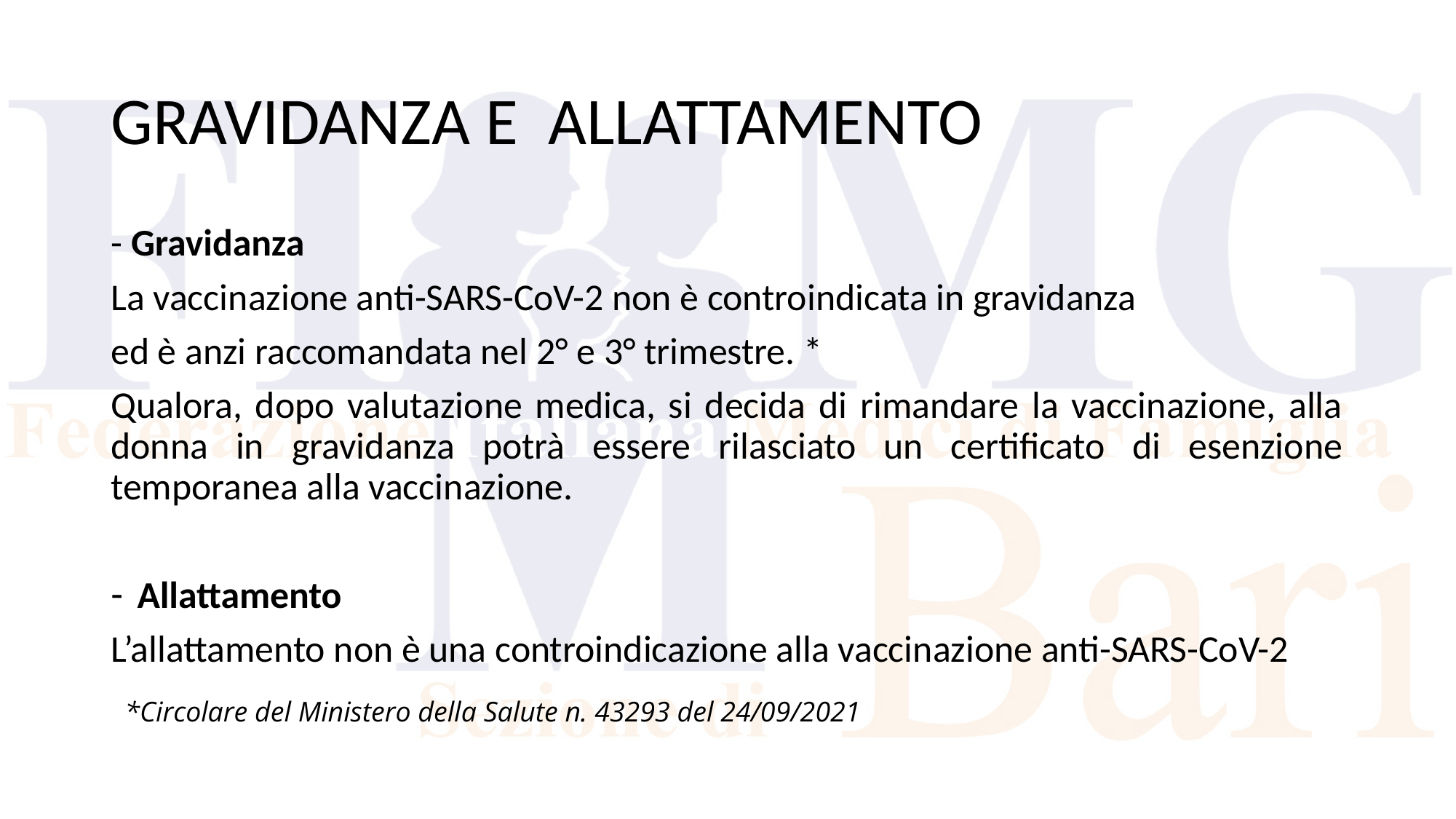

# GRAVIDANZA E  ALLATTAMENTO
- Gravidanza
La vaccinazione anti-SARS-CoV-2 non è controindicata in gravidanza
ed è anzi raccomandata nel 2° e 3° trimestre. *
Qualora, dopo valutazione medica, si decida di rimandare la vaccinazione, alla donna in gravidanza potrà essere rilasciato un certificato di esenzione temporanea alla vaccinazione.

Allattamento
L’allattamento non è una controindicazione alla vaccinazione anti-SARS-CoV-2

*Circolare del Ministero della Salute n. 43293 del 24/09/2021